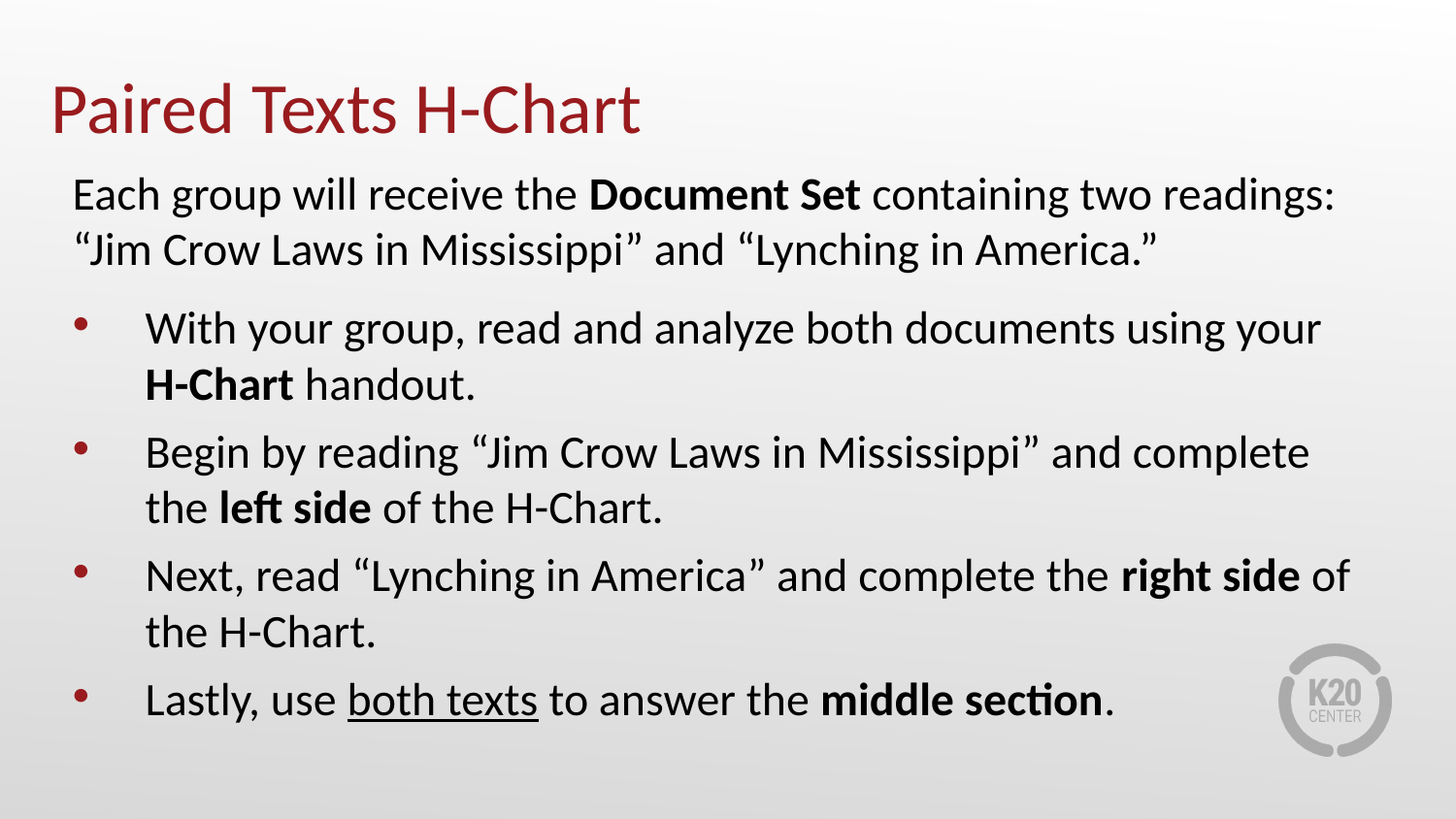

# Paired Texts H-Chart
Each group will receive the Document Set containing two readings:
“Jim Crow Laws in Mississippi” and “Lynching in America.”
With your group, read and analyze both documents using your H-Chart handout.
Begin by reading “Jim Crow Laws in Mississippi” and complete the left side of the H-Chart.
Next, read “Lynching in America” and complete the right side of the H-Chart.
Lastly, use both texts to answer the middle section.